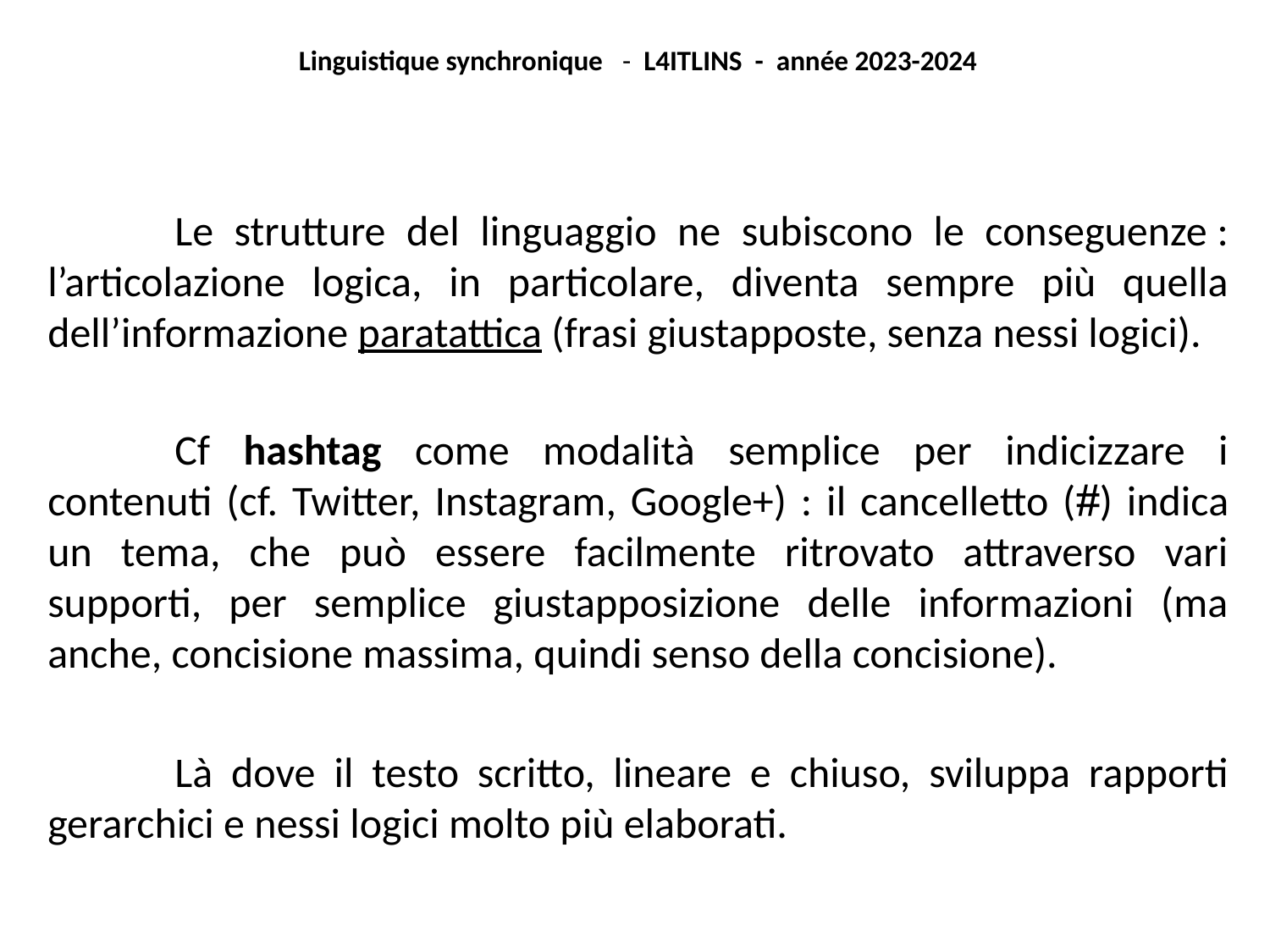

Linguistique synchronique   -  L4ITLINS  -  année 2023-2024

	Le strutture del linguaggio ne subiscono le conseguenze : l’articolazione logica, in particolare, diventa sempre più quella dell’informazione paratattica (frasi giustapposte, senza nessi logici).

	Cf hashtag come modalità semplice per indicizzare i contenuti (cf. Twitter, Instagram, Google+) : il cancelletto (#) indica un tema, che può essere facilmente ritrovato attraverso vari supporti, per semplice giustapposizione delle informazioni (ma anche, concisione massima, quindi senso della concisione).

	Là dove il testo scritto, lineare e chiuso, sviluppa rapporti gerarchici e nessi logici molto più elaborati.

#